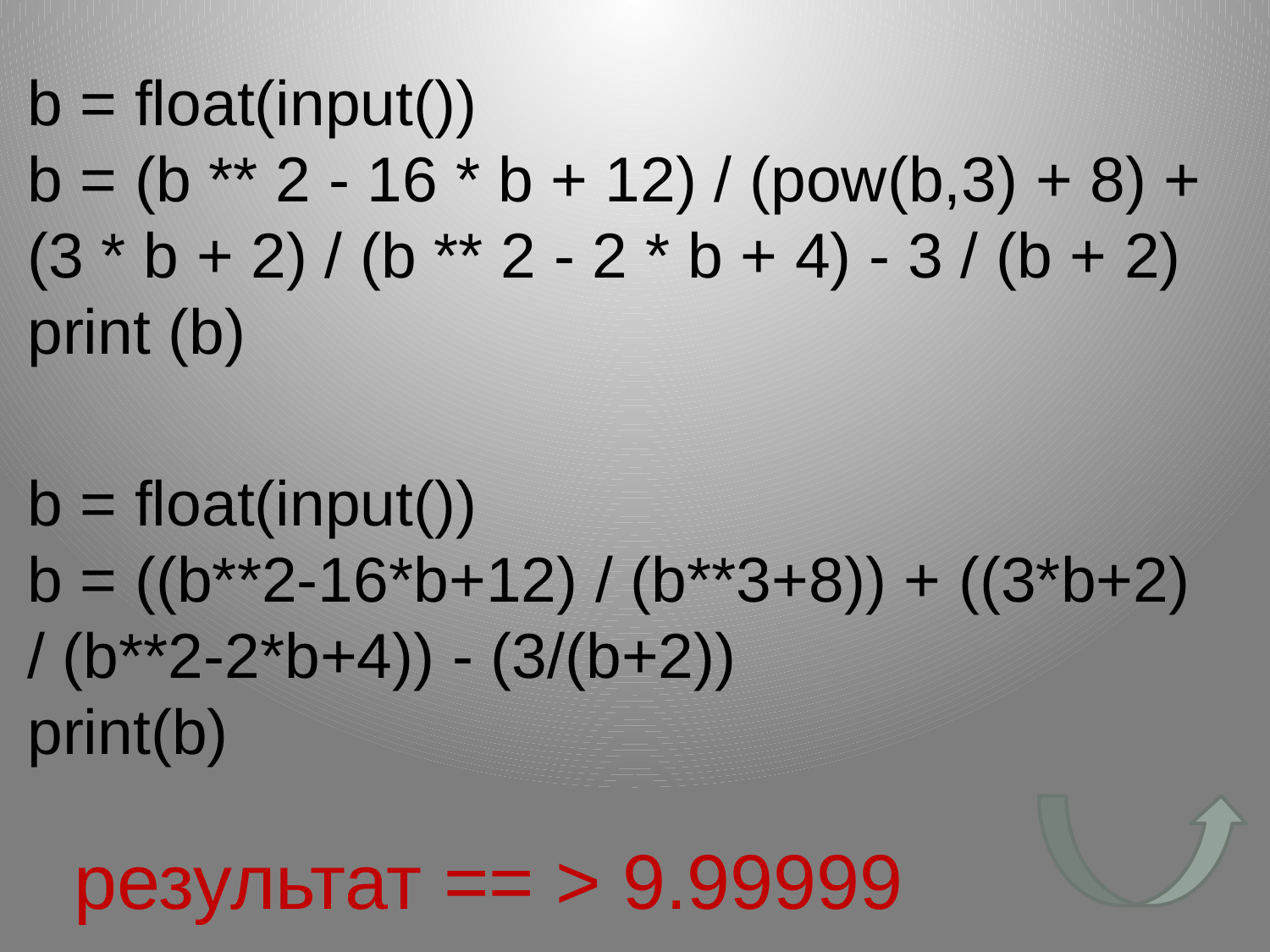

b = float(input())
b = (b ** 2 - 16 * b + 12) / (pow(b,3) + 8) + (3 * b + 2) / (b ** 2 - 2 * b + 4) - 3 / (b + 2)
print (b)
b = float(input())
b = ((b**2-16*b+12) / (b**3+8)) + ((3*b+2)
/ (b**2-2*b+4)) - (3/(b+2))
print(b)

 результат == > 9.99999